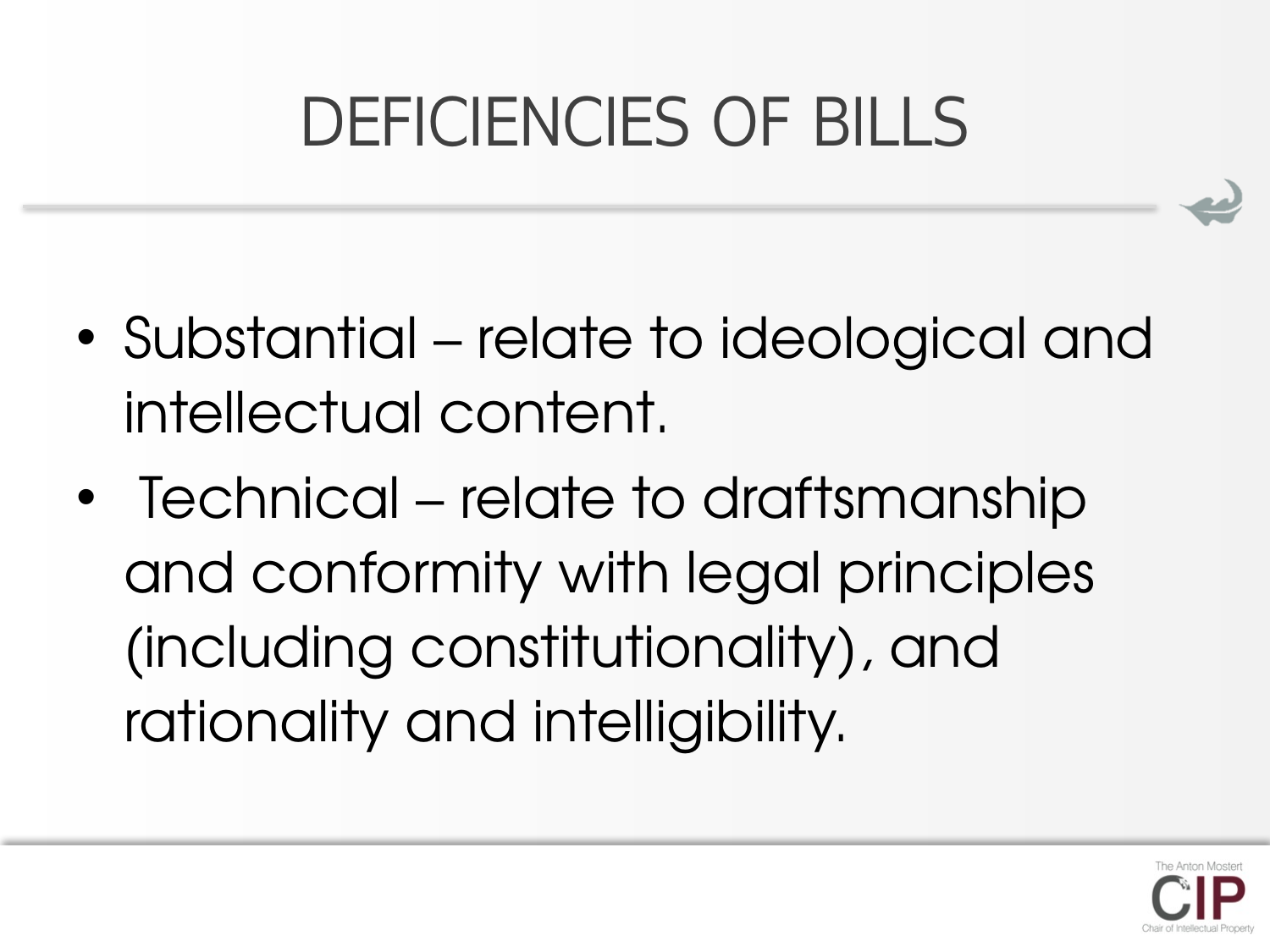

# DEFICIENCIES OF BILLS
Substantial – relate to ideological and intellectual content.
 Technical – relate to draftsmanship and conformity with legal principles (including constitutionality), and rationality and intelligibility.